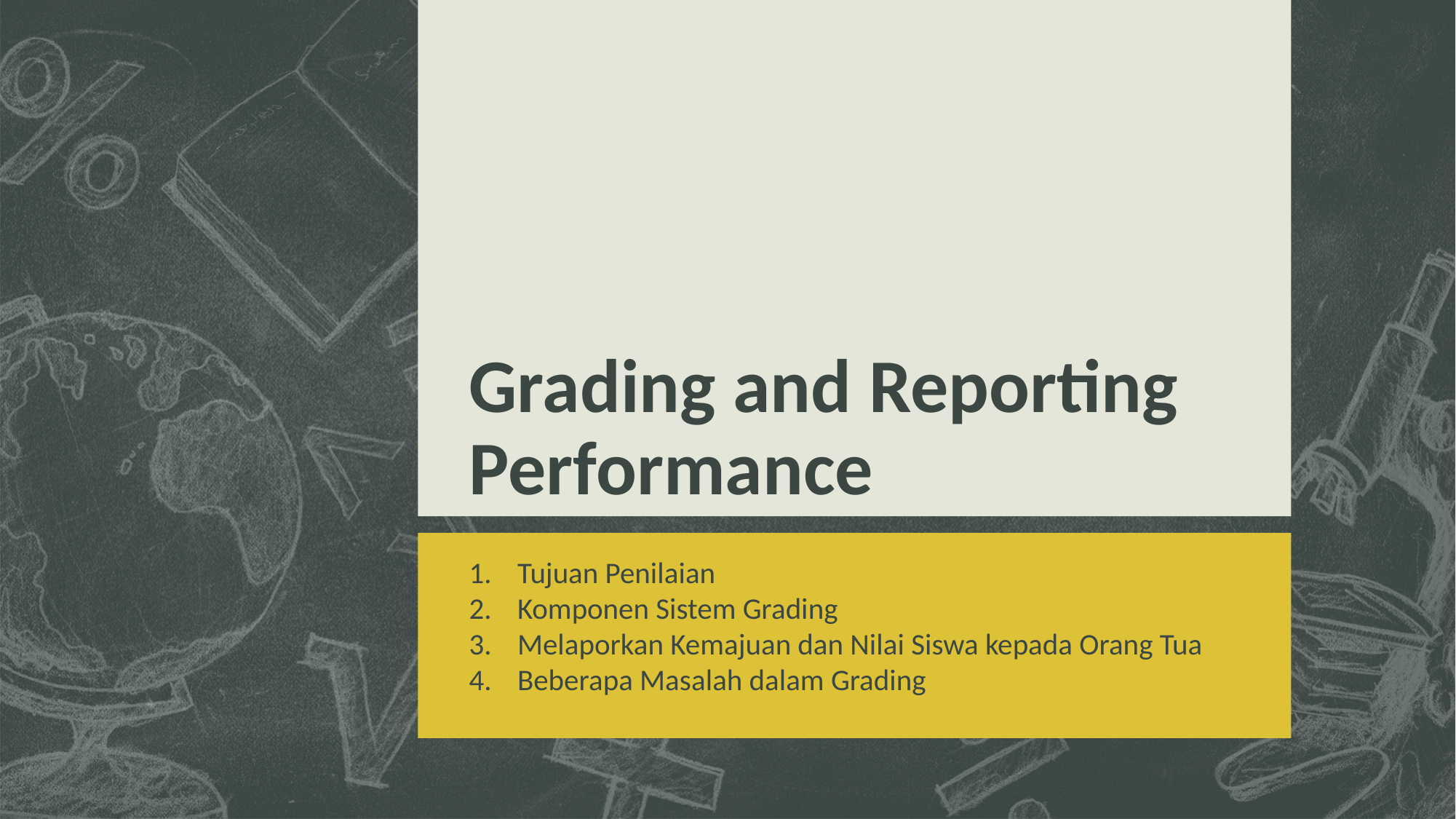

# Grading and Reporting Performance
Tujuan Penilaian
Komponen Sistem Grading
Melaporkan Kemajuan dan Nilai Siswa kepada Orang Tua
Beberapa Masalah dalam Grading